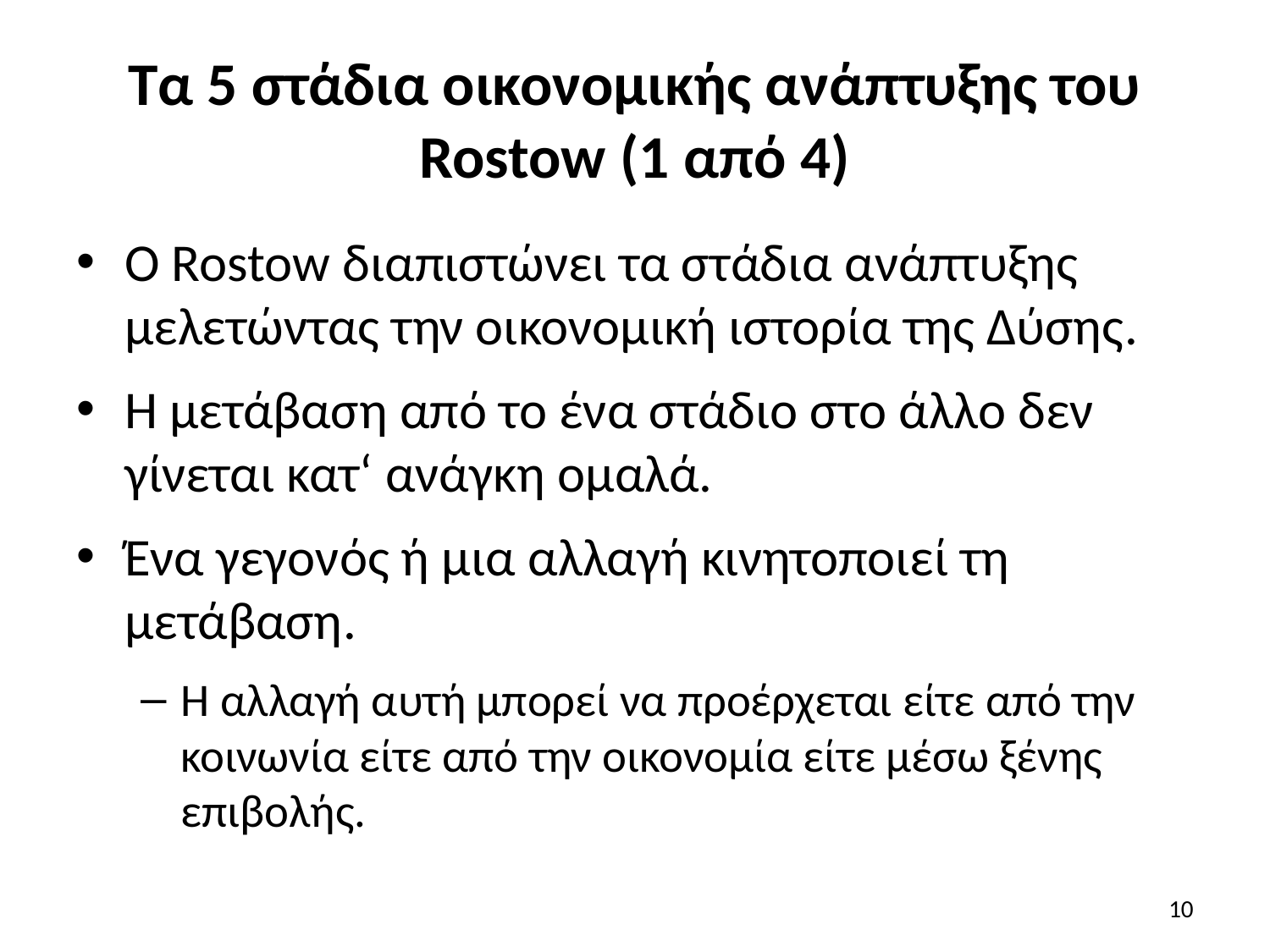

# Τα 5 στάδια οικονομικής ανάπτυξης του Rostow (1 από 4)
Ο Rostow διαπιστώνει τα στάδια ανάπτυξης μελετώντας την οικονομική ιστορία της Δύσης.
Η μετάβαση από το ένα στάδιο στο άλλο δεν γίνεται κατ‘ ανάγκη ομαλά.
Ένα γεγονός ή μια αλλαγή κινητοποιεί τη μετάβαση.
Η αλλαγή αυτή μπορεί να προέρχεται είτε από την κοινωνία είτε από την οικονομία είτε μέσω ξένης επιβολής.
10